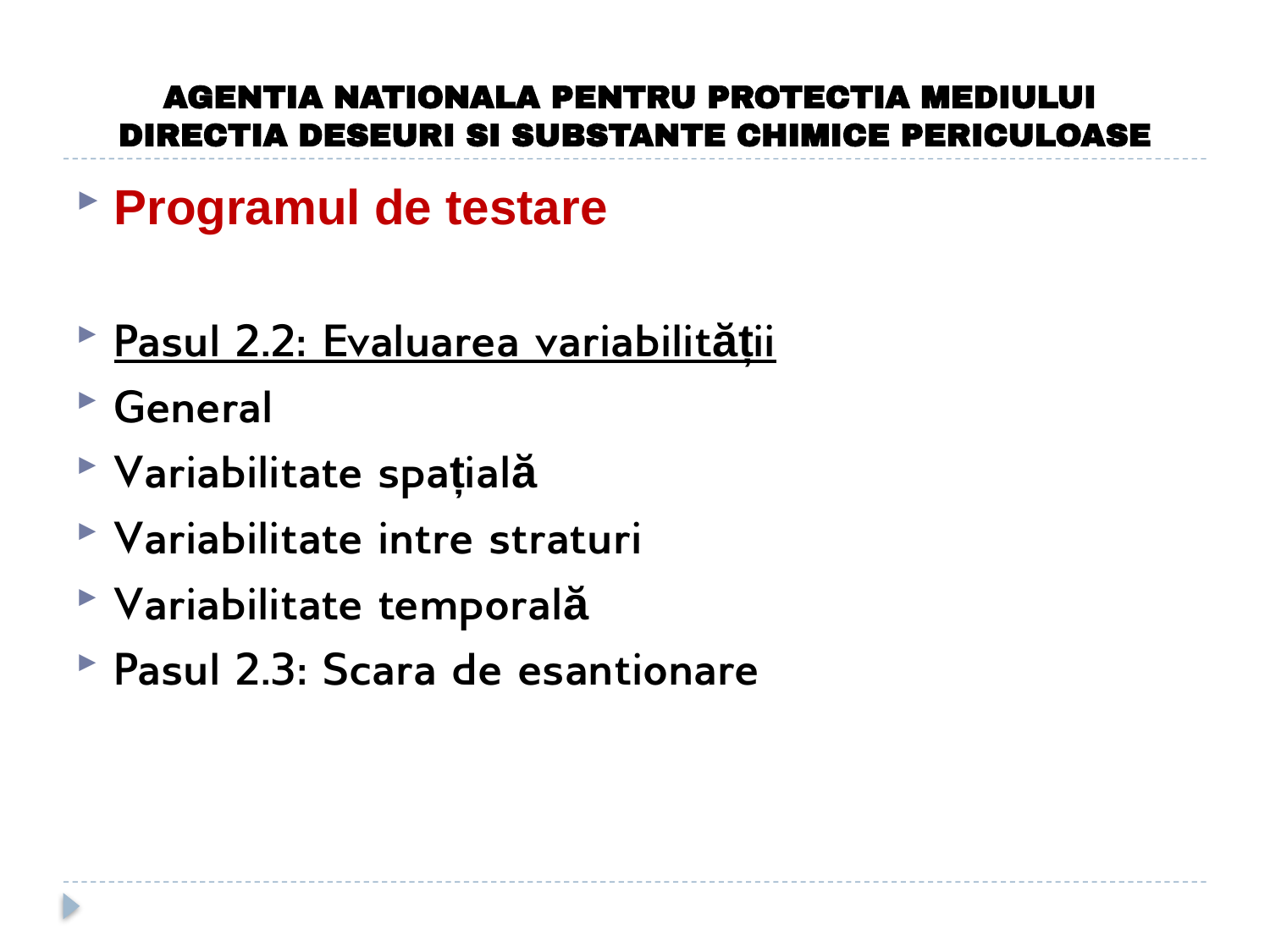

# AGENTIA NATIONALA PENTRU PROTECTIA MEDIULUI DIRECTIA DESEURI SI SUBSTANTE CHIMICE PERICULOASE
Programul de testare

Pasul 2.2: Evaluarea variabilității
General
Variabilitate spațială
Variabilitate intre straturi
Variabilitate temporală
Pasul 2.3: Scara de esantionare